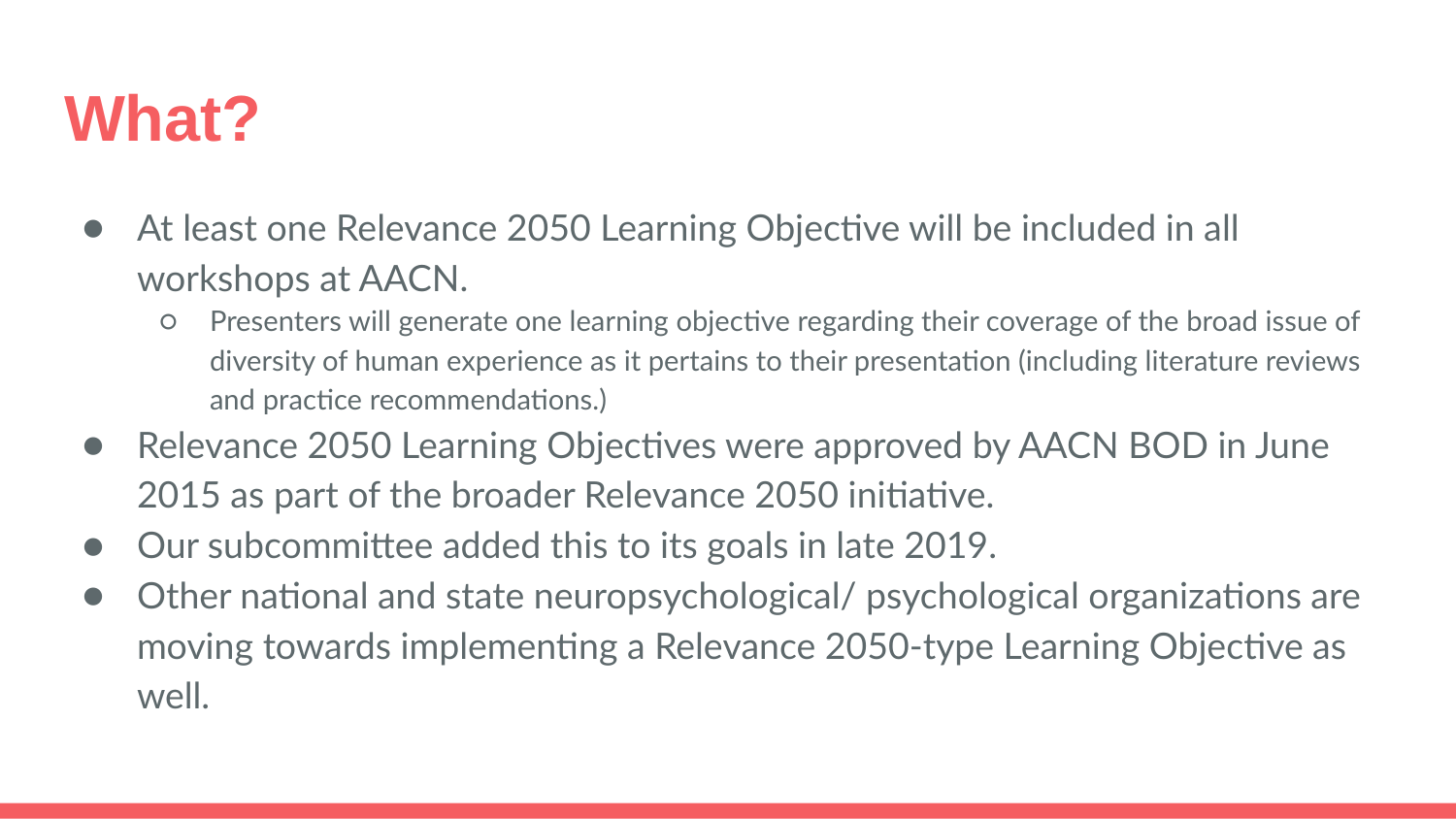

# What?
At least one Relevance 2050 Learning Objective will be included in all workshops at AACN.
Presenters will generate one learning objective regarding their coverage of the broad issue of diversity of human experience as it pertains to their presentation (including literature reviews and practice recommendations.)
Relevance 2050 Learning Objectives were approved by AACN BOD in June 2015 as part of the broader Relevance 2050 initiative.
Our subcommittee added this to its goals in late 2019.
Other national and state neuropsychological/ psychological organizations are moving towards implementing a Relevance 2050-type Learning Objective as well.